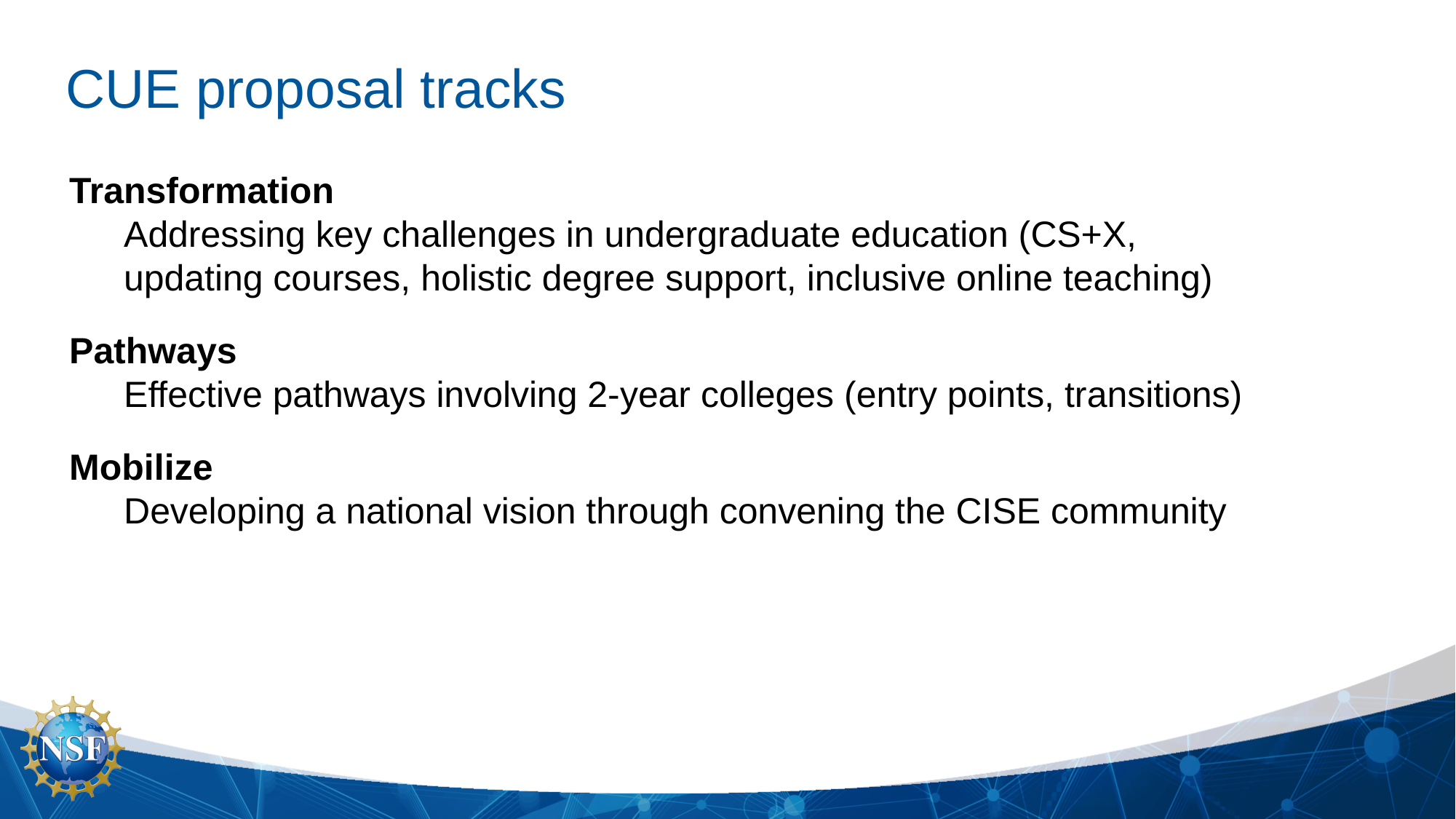

# CUE proposal tracks
Transformation
Addressing key challenges in undergraduate education (CS+X, updating courses, holistic degree support, inclusive online teaching)

Pathways
Effective pathways involving 2-year colleges (entry points, transitions)

Mobilize
Developing a national vision through convening the CISE community